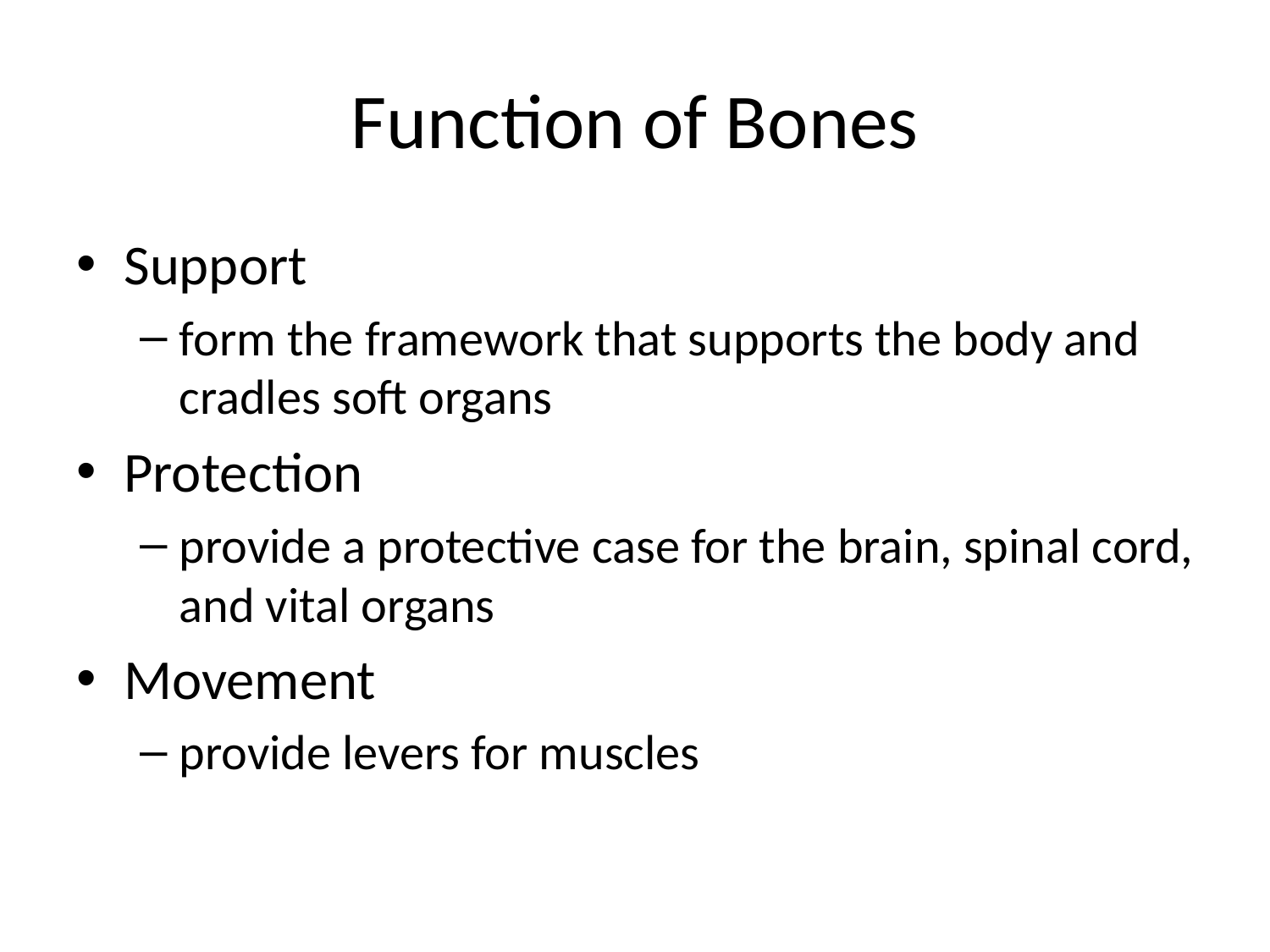

# Function of Bones
Support
form the framework that supports the body and cradles soft organs
Protection
provide a protective case for the brain, spinal cord, and vital organs
Movement
provide levers for muscles